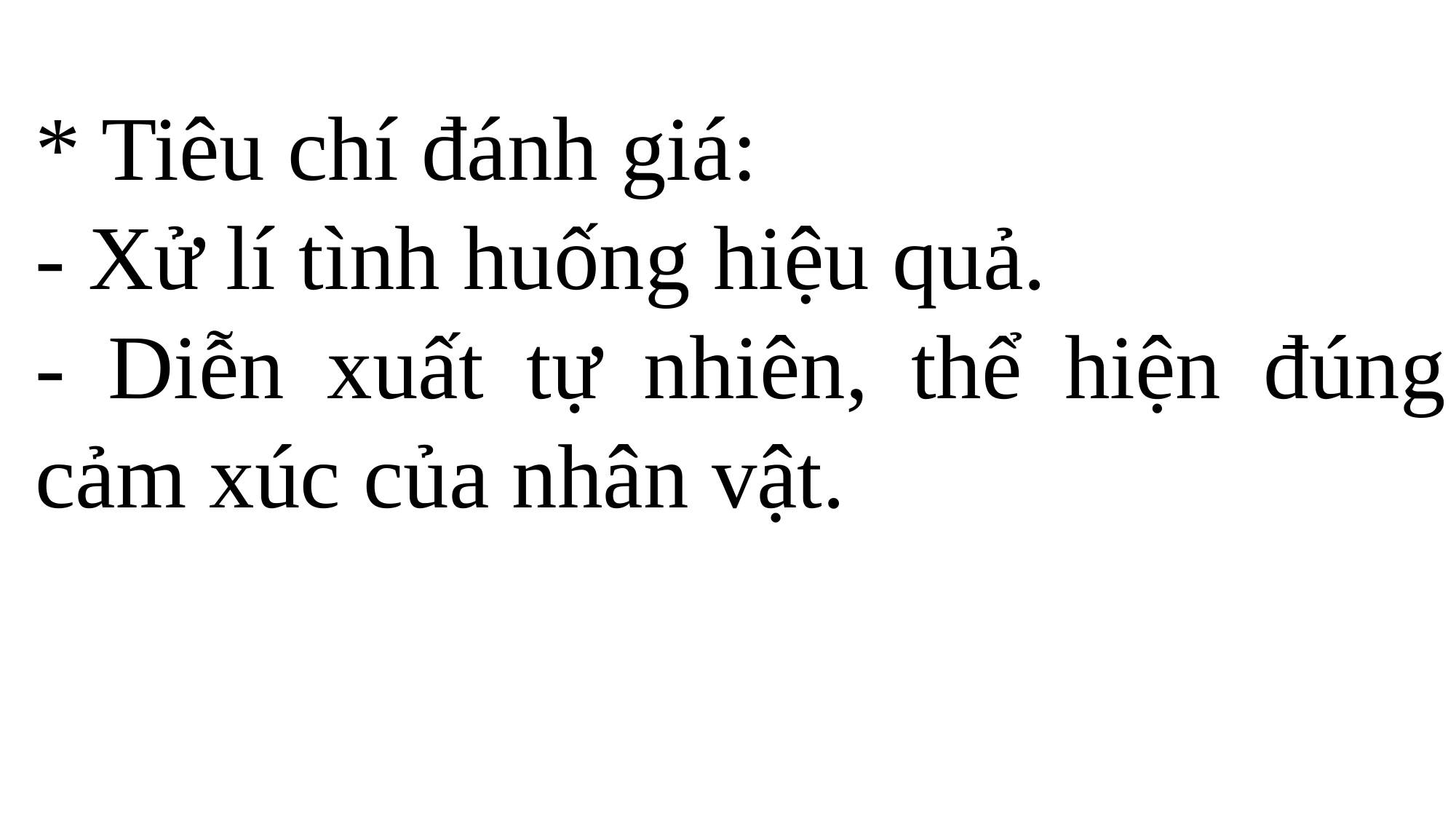

* Tiêu chí đánh giá:
- Xử lí tình huống hiệu quả.
- Diễn xuất tự nhiên, thể hiện đúng cảm xúc của nhân vật.